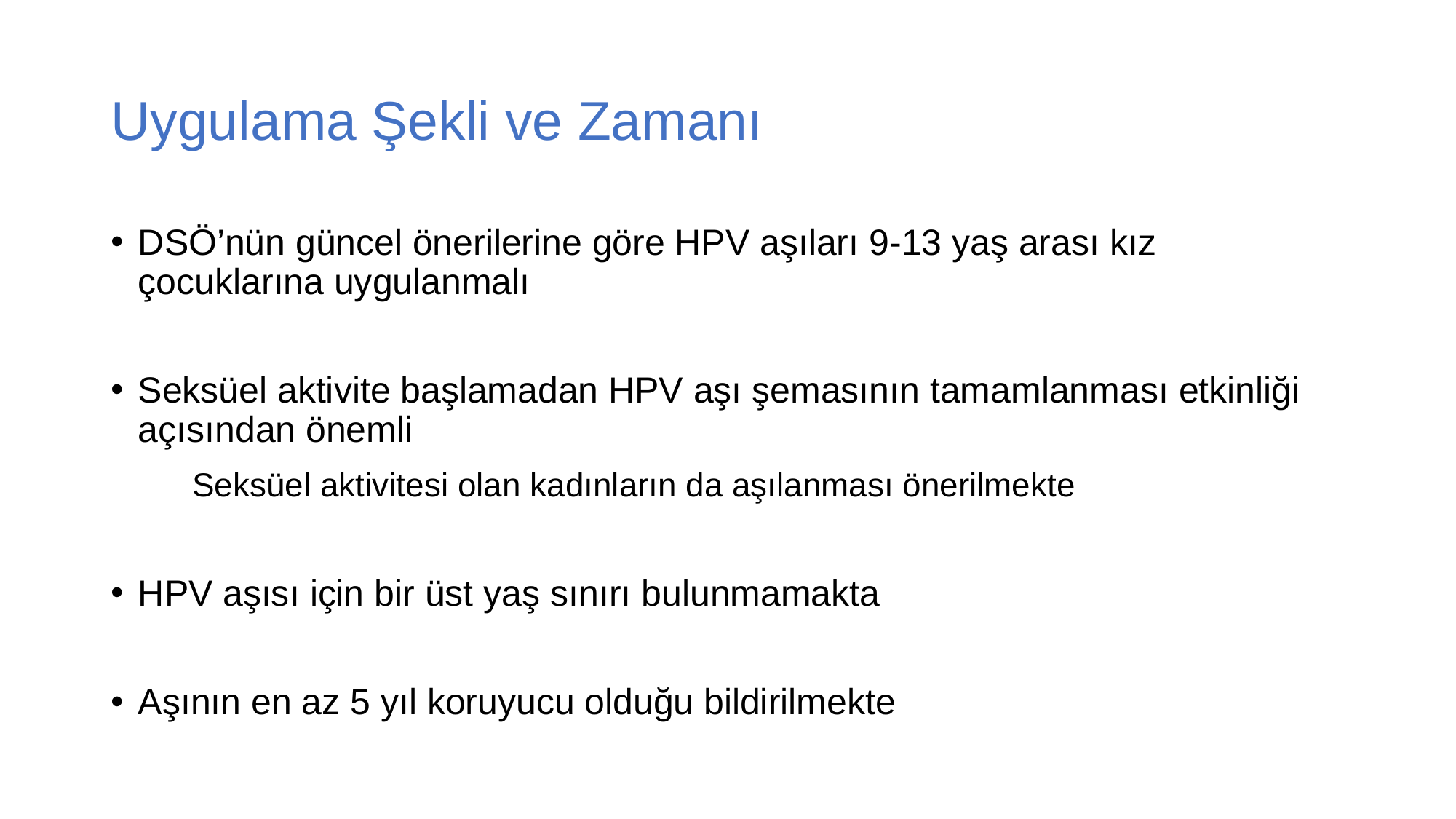

# Uygulama Şekli ve Zamanı
DSÖ’nün güncel önerilerine göre HPV aşıları 9-13 yaş arası kız çocuklarına uygulanmalı

Seksüel aktivite başlamadan HPV aşı şemasının tamamlanması etkinliği açısından önemli
        Seksüel aktivitesi olan kadınların da aşılanması önerilmekte

HPV aşısı için bir üst yaş sınırı bulunmamakta

Aşının en az 5 yıl koruyucu olduğu bildirilmekte